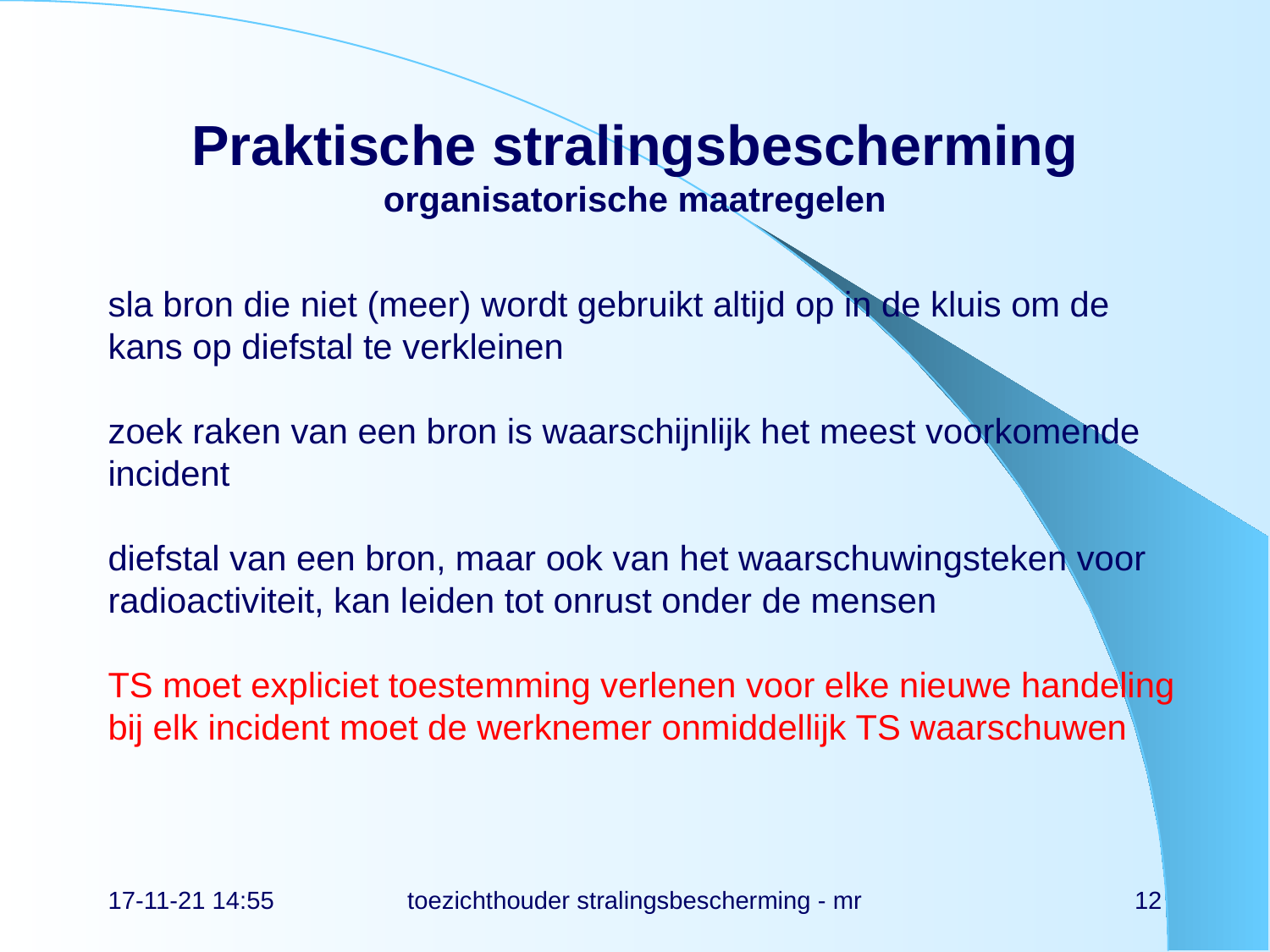

# Praktische stralingsbescherming organisatorische maatregelen
sla bron die niet (meer) wordt gebruikt altijd op in de kluis om de kans op diefstal te verkleinen

zoek raken van een bron is waarschijnlijk het meest voorkomende incident

diefstal van een bron, maar ook van het waarschuwingsteken voor radioactiviteit, kan leiden tot onrust onder de mensen

TS moet expliciet toestemming verlenen voor elke nieuwe handeling
bij elk incident moet de werknemer onmiddellijk TS waarschuwen

17-11-21 14:55
toezichthouder stralingsbescherming - mr
12